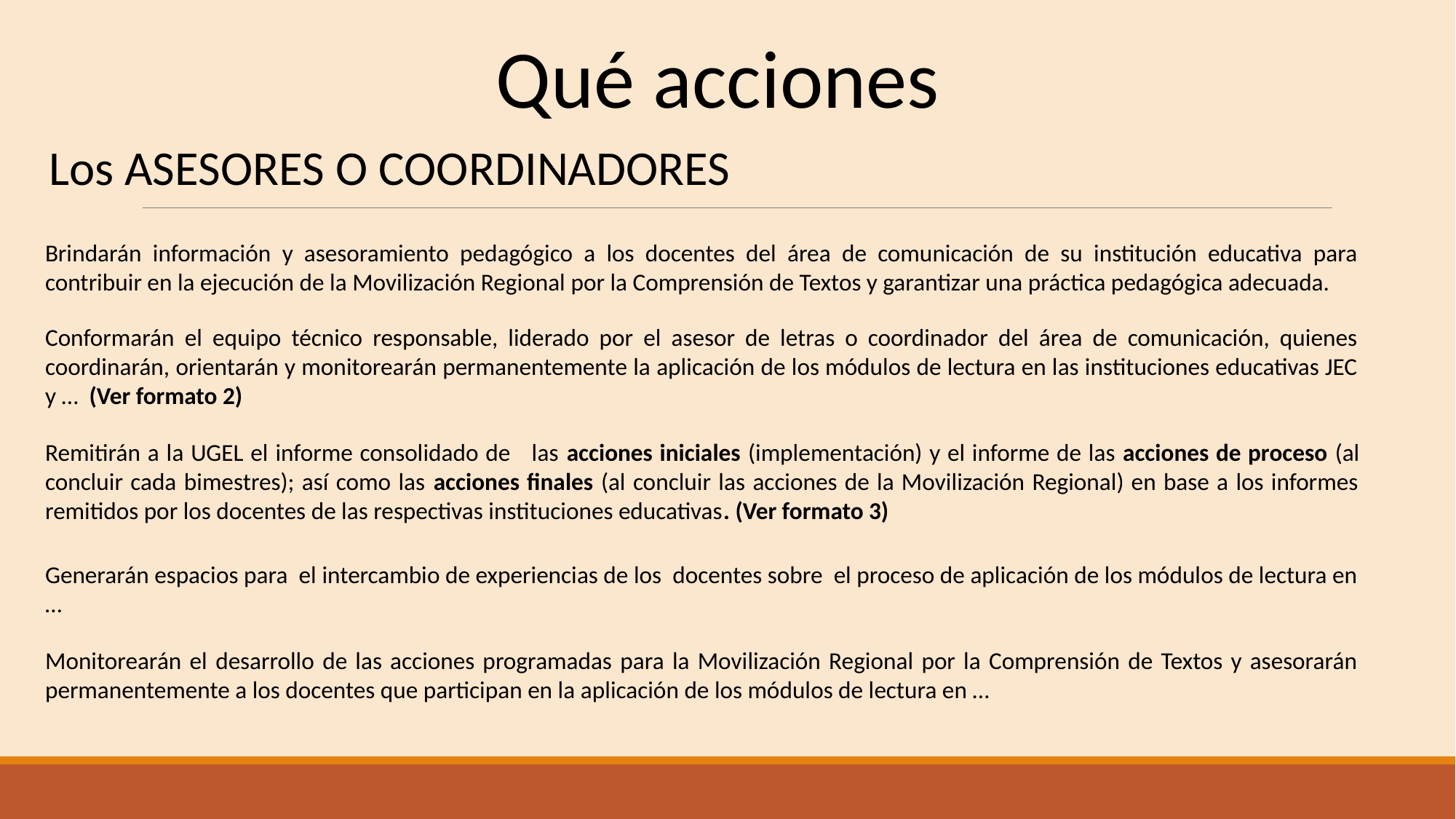

Qué acciones
Los ASESORES O COORDINADORES
Brindarán información y asesoramiento pedagógico a los docentes del área de comunicación de su institución educativa para contribuir en la ejecución de la Movilización Regional por la Comprensión de Textos y garantizar una práctica pedagógica adecuada.
Conformarán el equipo técnico responsable, liderado por el asesor de letras o coordinador del área de comunicación, quienes coordinarán, orientarán y monitorearán permanentemente la aplicación de los módulos de lectura en las instituciones educativas JEC y …  (Ver formato 2)
Remitirán a la UGEL el informe consolidado de   las acciones iniciales (implementación) y el informe de las acciones de proceso (al concluir cada bimestres); así como las acciones finales (al concluir las acciones de la Movilización Regional) en base a los informes remitidos por los docentes de las respectivas instituciones educativas. (Ver formato 3)
Generarán espacios para  el intercambio de experiencias de los  docentes sobre  el proceso de aplicación de los módulos de lectura en …
Monitorearán el desarrollo de las acciones programadas para la Movilización Regional por la Comprensión de Textos y asesorarán permanentemente a los docentes que participan en la aplicación de los módulos de lectura en …